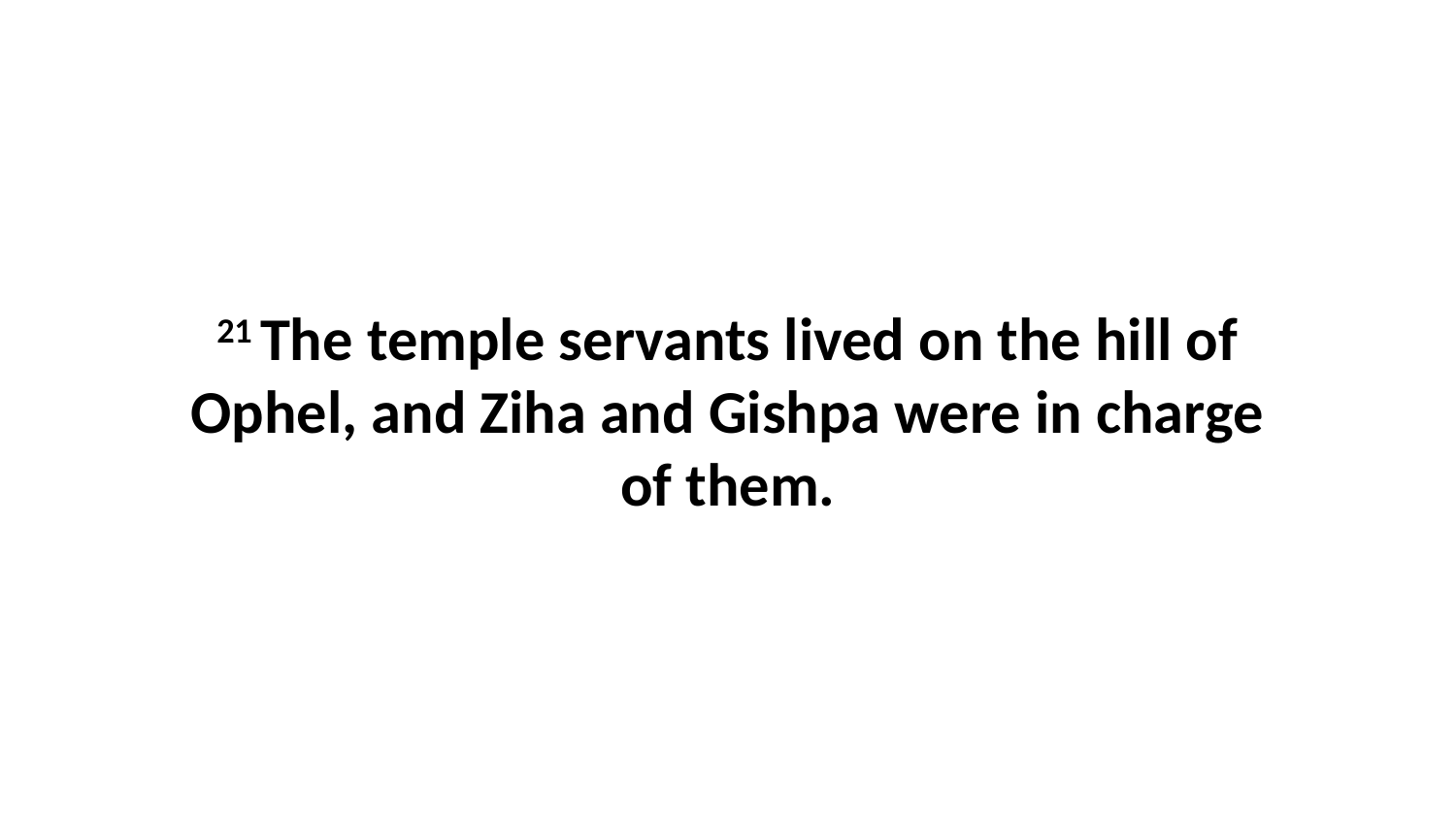

21 The temple servants lived on the hill of Ophel, and Ziha and Gishpa were in charge of them.